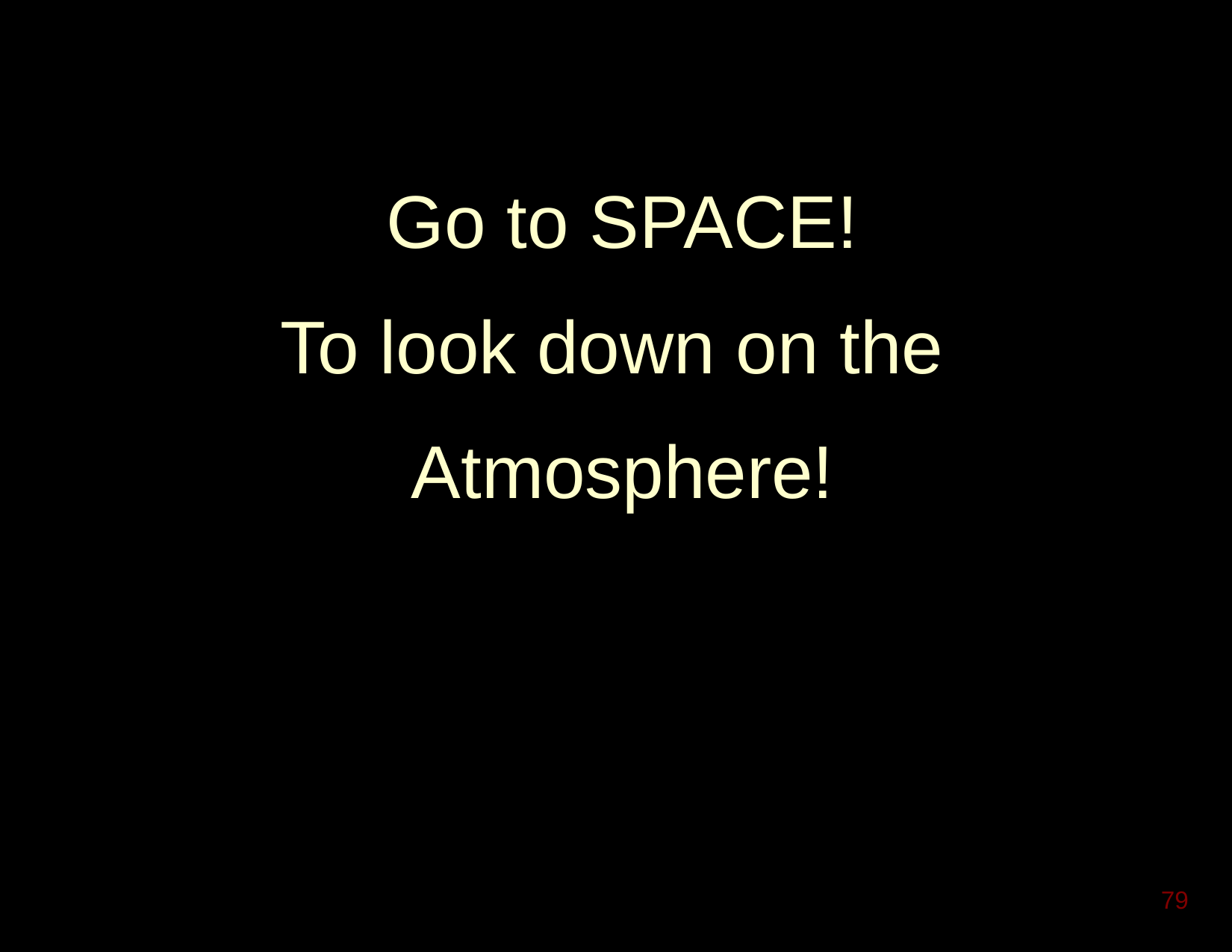

# Go to SPACE! To look down on the Atmosphere!
79